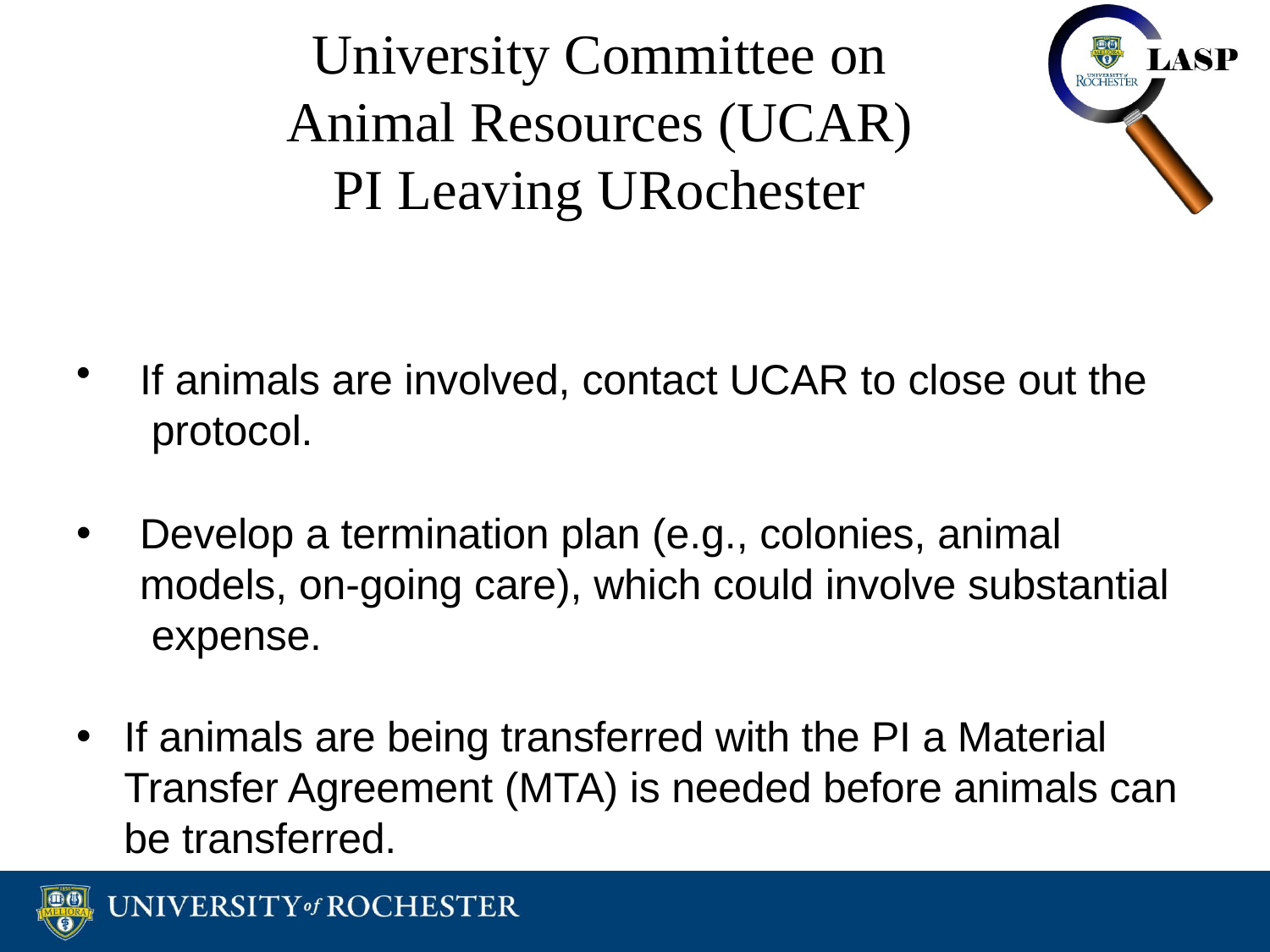

# University Committee on Animal Resources (UCAR) PI Leaving URochester
If animals are involved, contact UCAR to close out the  protocol.

Develop a termination plan (e.g., colonies, animal  models, on-going care), which could involve substantial  expense.

If animals are being transferred with the PI a Material Transfer Agreement (MTA) is needed before animals can be transferred.